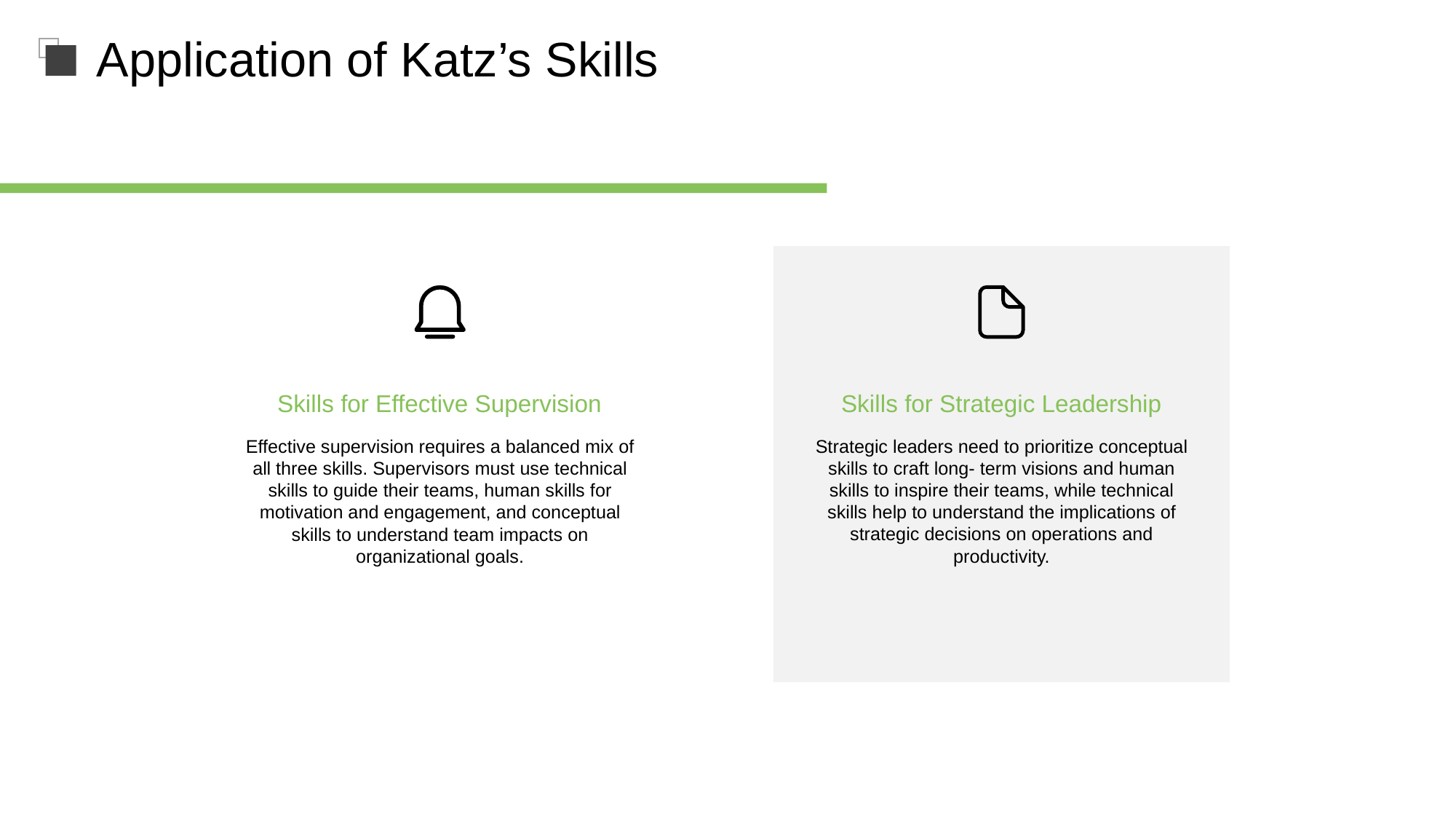

Application of Katz’s Skills

Skills for Effective Supervision
Skills for Strategic Leadership
Effective supervision requires a balanced mix of all three skills. Supervisors must use technical skills to guide their teams, human skills for motivation and engagement, and conceptual skills to understand team impacts on organizational goals.
Strategic leaders need to prioritize conceptual skills to craft long- term visions and human skills to inspire their teams, while technical skills help to understand the implications of strategic decisions on operations and productivity.